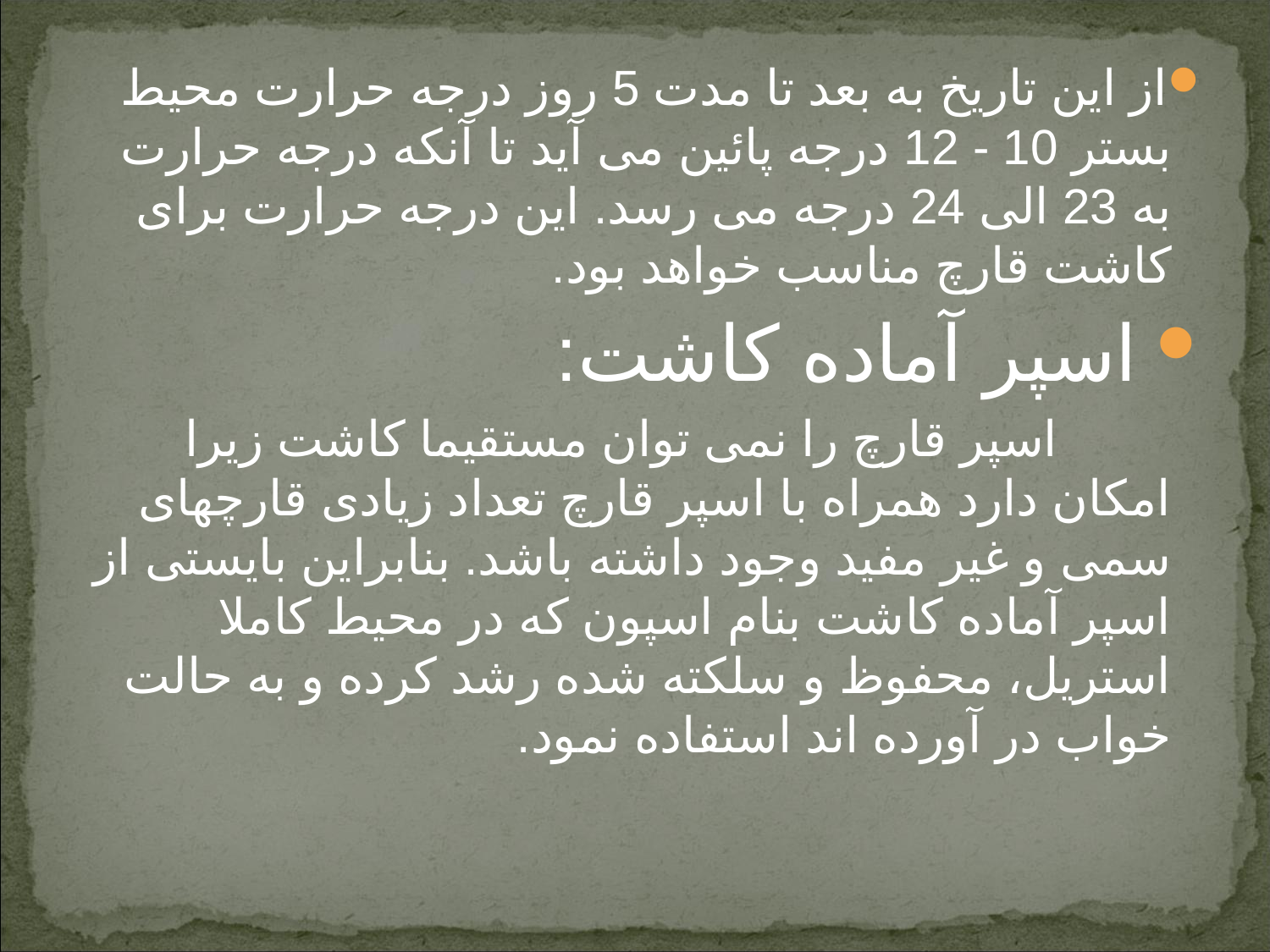

از این تاریخ به بعد تا مدت 5 روز درجه حرارت محیط بستر 10 - 12 درجه پائین می آید تا آنکه درجه حرارت به 23 الی 24 درجه می رسد. این درجه حرارت برای کاشت قارچ مناسب خواهد بود.
 اسپر آماده کاشت:
           اسپر قارچ را نمی توان مستقیما کاشت زیرا امکان دارد همراه با اسپر قارچ تعداد زیادی قارچهای سمی و غیر مفید وجود داشته باشد. بنابراین بایستی از اسپر آماده کاشت بنام اسپون که در محیط کاملا استریل، محفوظ و سلکته شده رشد کرده و به حالت خواب در آورده اند استفاده نمود.